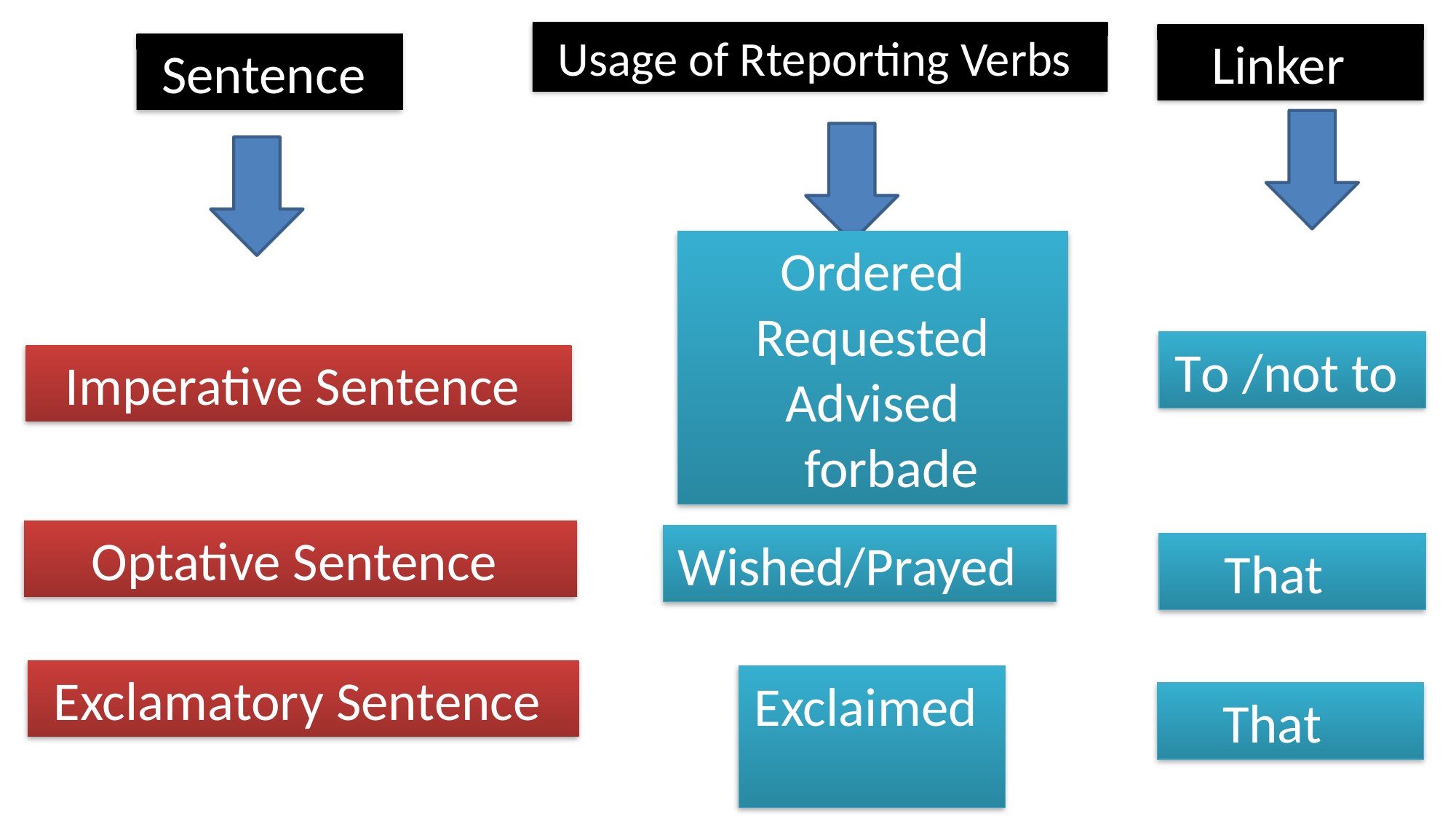

Usage of Rteporting Verbs
Linker
Sentence

Ordered
Requested
Advised
   forbade
To /not to
Imperative Sentence
Optative Sentence
Wished/Prayed
That
Exclamatory Sentence
Exclaimed
That